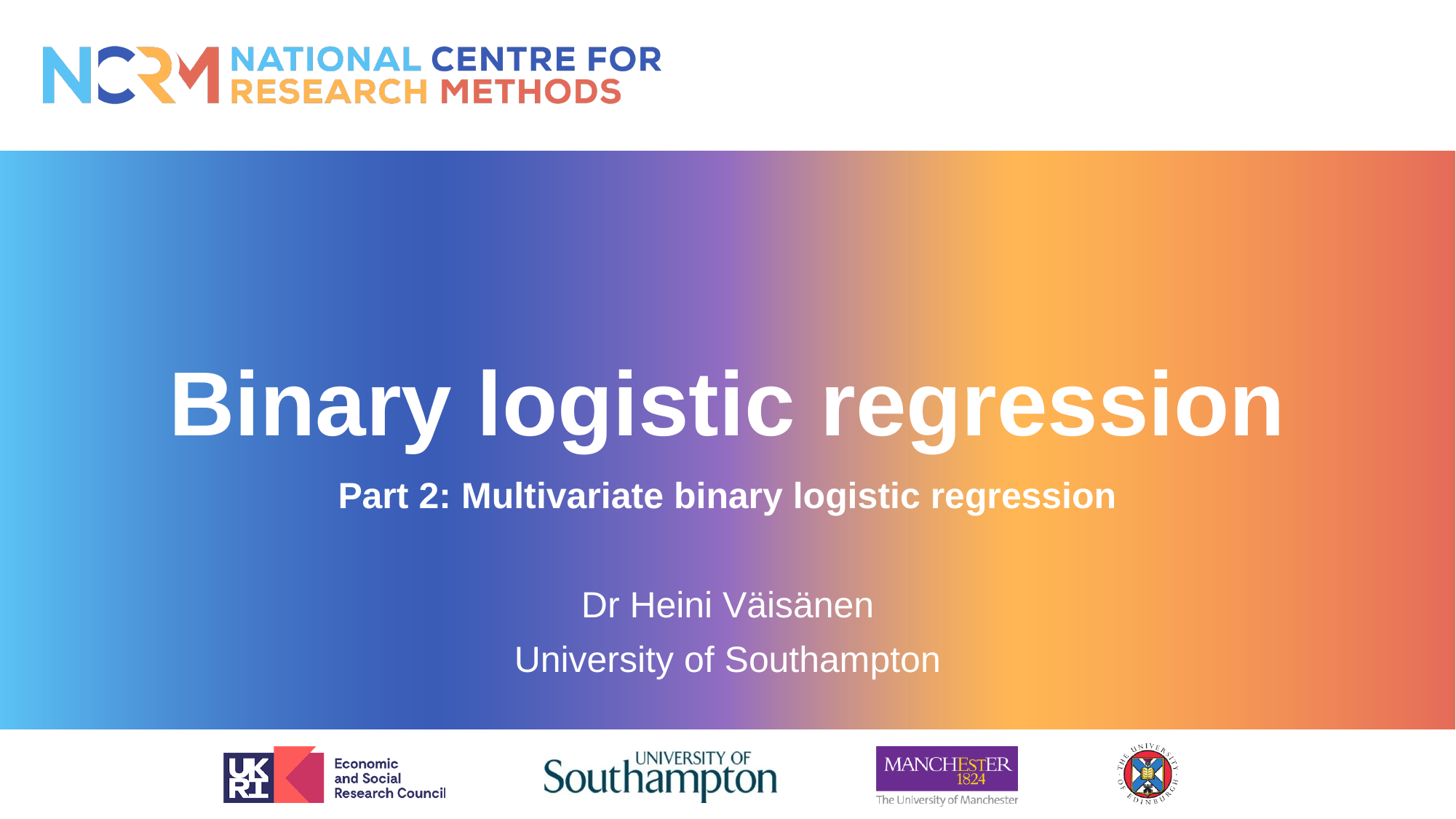

# Binary logistic regression
Part 2: Multivariate binary logistic regression

Dr Heini Väisänen
University of Southampton